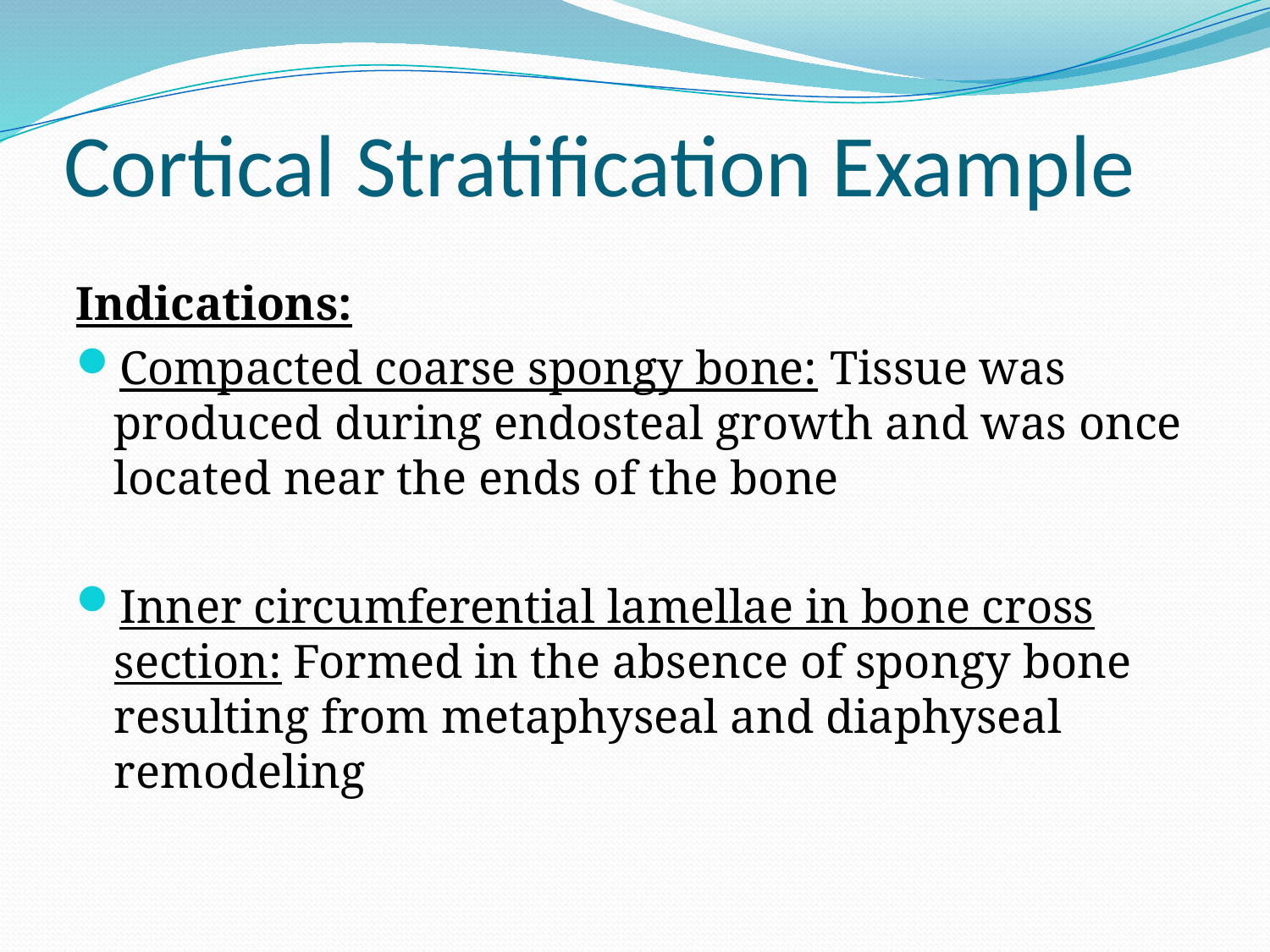

# Cortical Stratification Example
Indications:
Compacted coarse spongy bone: Tissue was produced during endosteal growth and was once located near the ends of the bone

Inner circumferential lamellae in bone cross section: Formed in the absence of spongy bone resulting from metaphyseal and diaphyseal remodeling